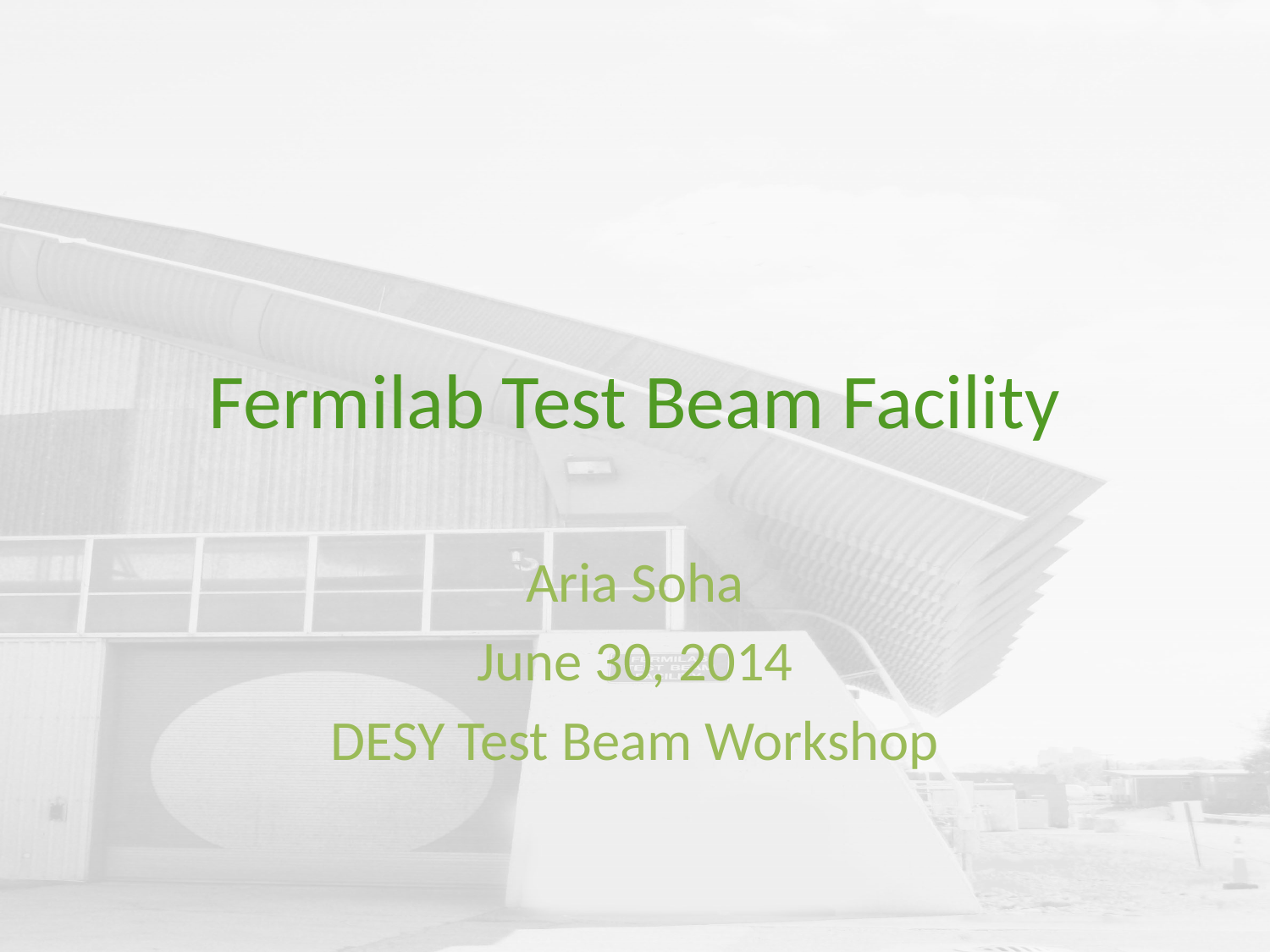

# Fermilab Test Beam Facility
Aria Soha
June 30, 2014
DESY Test Beam Workshop